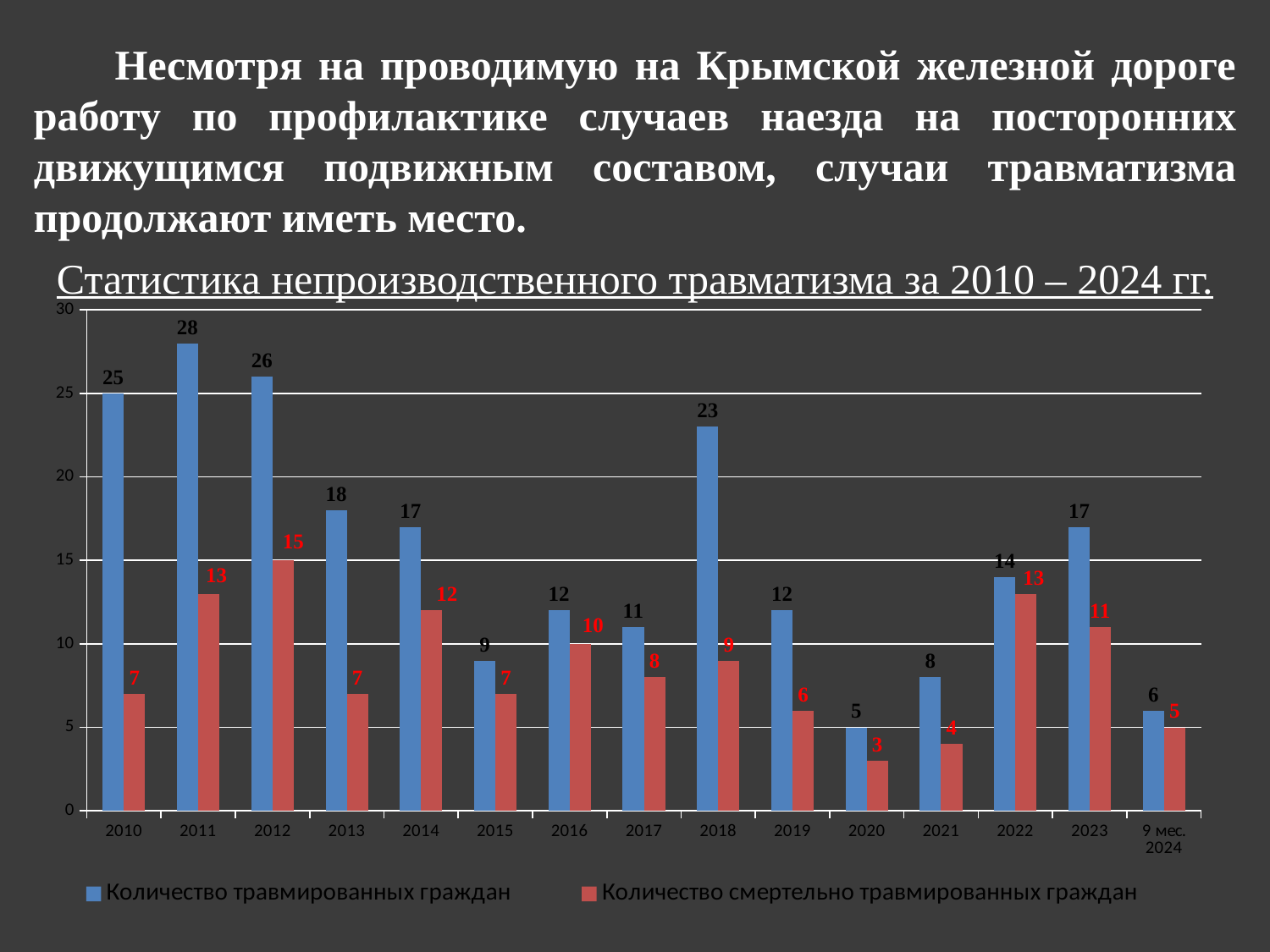

Несмотря на проводимую на Крымской железной дороге работу по профилактике случаев наезда на посторонних движущимся подвижным составом, случаи травматизма продолжают иметь место.
Статистика непроизводственного травматизма за 2010 – 2024 гг.

### Chart

| Category | Количество травмированных граждан | Количество смертельно травмированных граждан |
|---|---|---|
| 2010 | 25.0 | 7.0 |
| 2011 | 28.0 | 13.0 |
| 2012 | 26.0 | 15.0 |
| 2013 | 18.0 | 7.0 |
| 2014 | 17.0 | 12.0 |
| 2015 | 9.0 | 7.0 |
| 2016 | 12.0 | 10.0 |
| 2017 | 11.0 | 8.0 |
| 2018 | 23.0 | 9.0 |
| 2019 | 12.0 | 6.0 |
| 2020 | 5.0 | 3.0 |
| 2021 | 8.0 | 4.0 |
| 2022 | 14.0 | 13.0 |
| 2023 | 17.0 | 11.0 |
| 9 мес. 2024 | 6.0 | 5.0 |